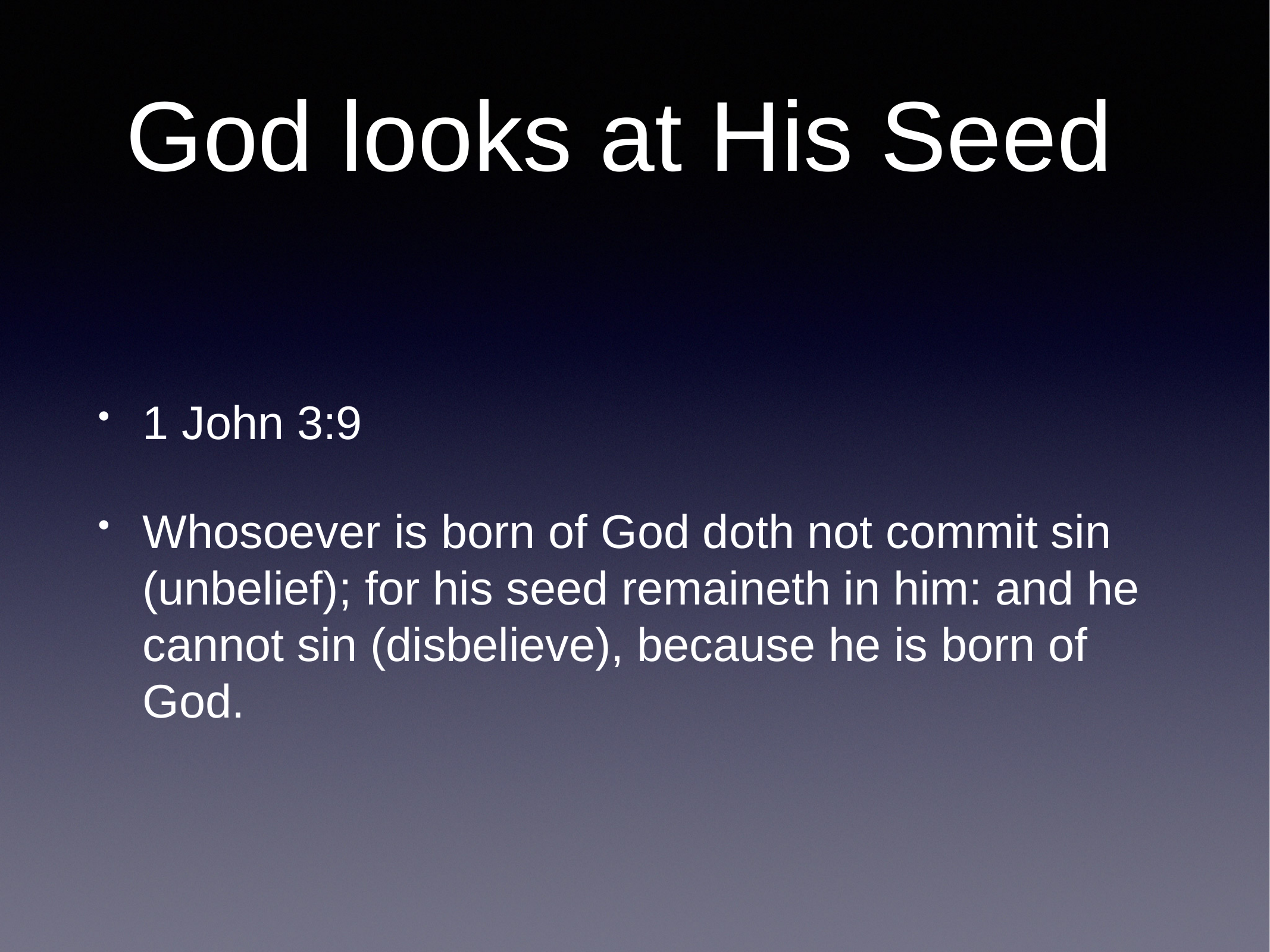

# God looks at His Seed
1 John 3:9
Whosoever is born of God doth not commit sin (unbelief); for his seed remaineth in him: and he cannot sin (disbelieve), because he is born of God.